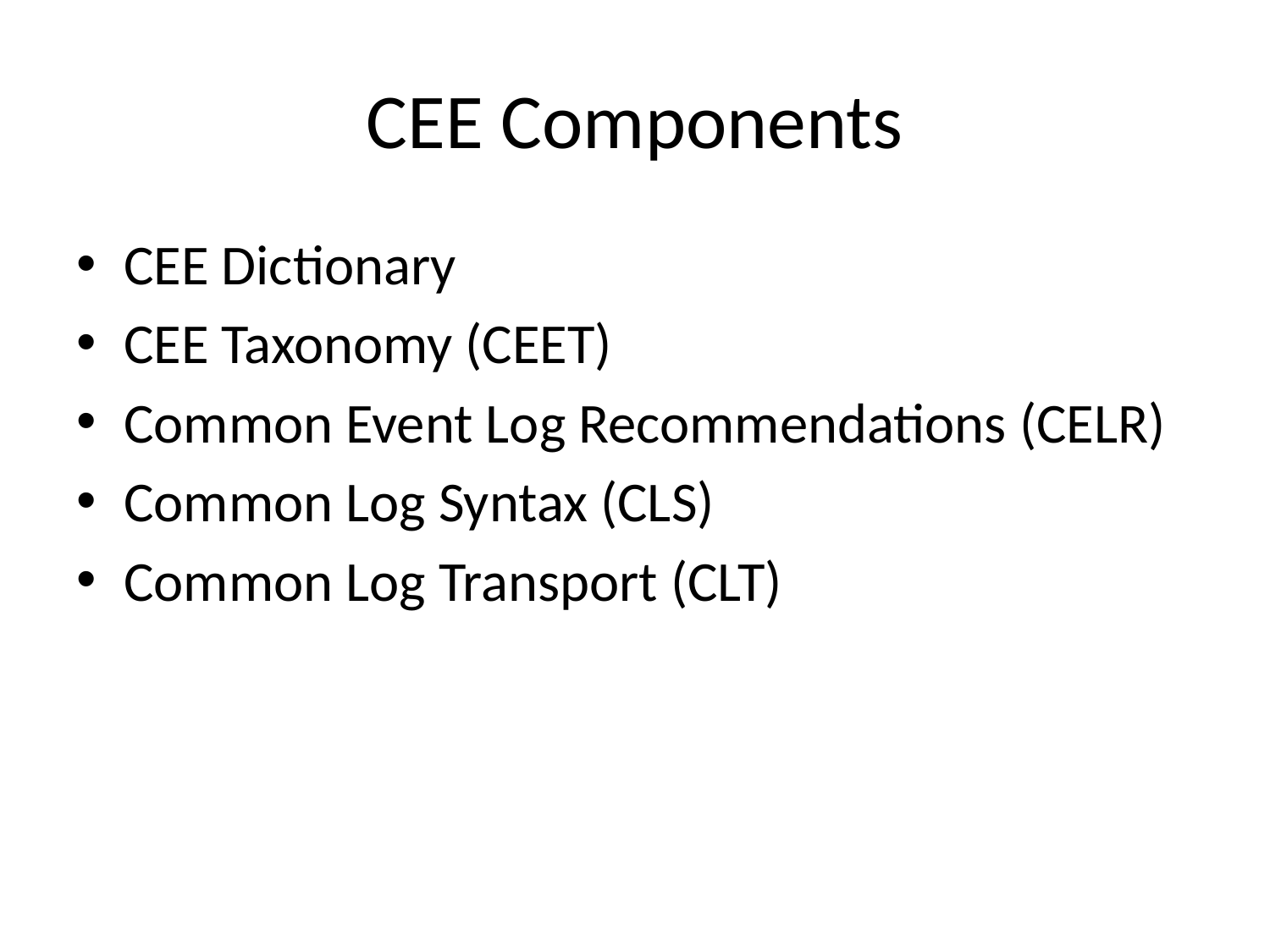

# CEE Components
CEE Dictionary
CEE Taxonomy (CEET)
Common Event Log Recommendations (CELR)
Common Log Syntax (CLS)
Common Log Transport (CLT)